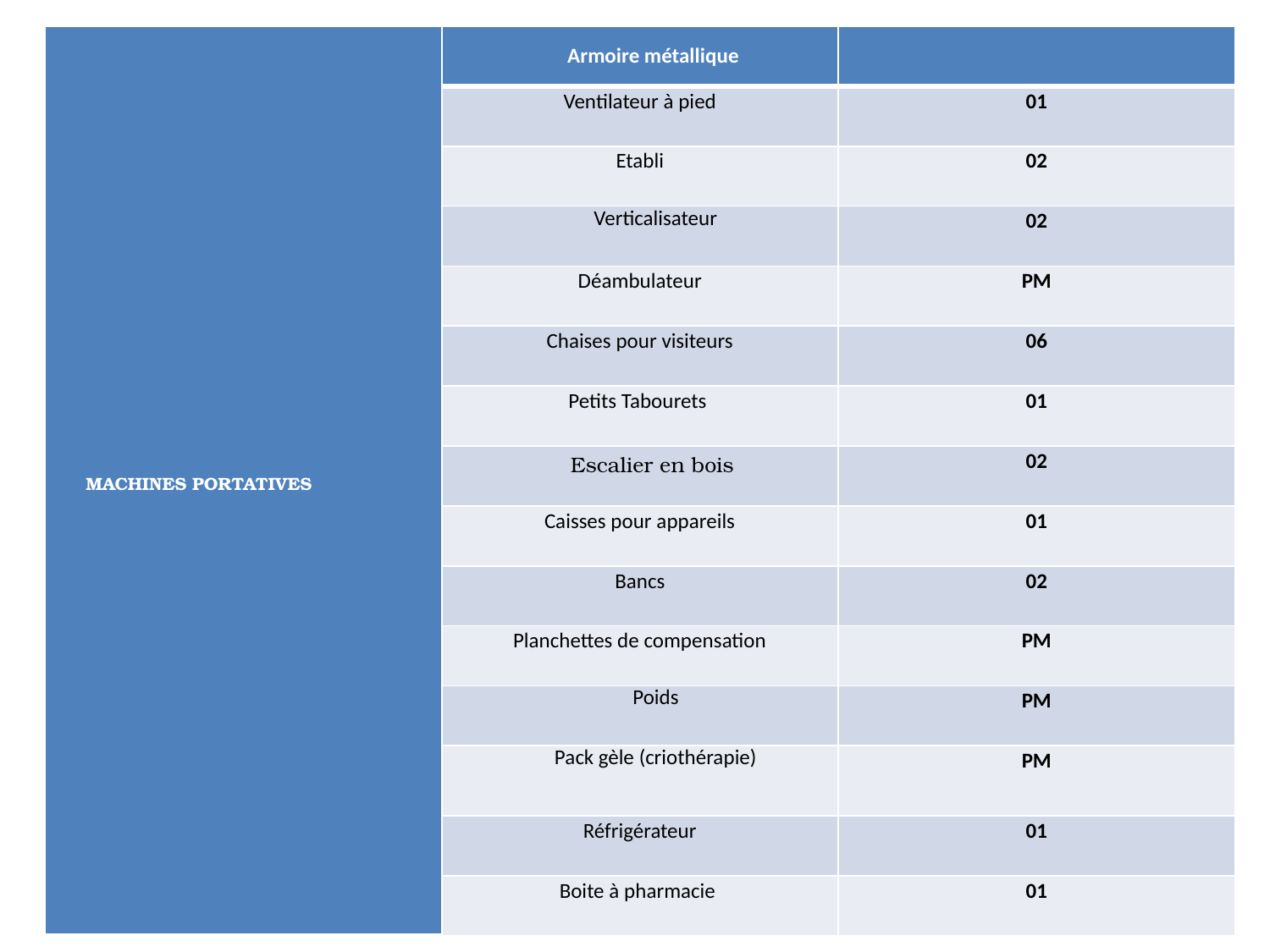

| MACHINES PORTATIVES | Armoire métallique |  |
| --- | --- | --- |
|  | Ventilateur à pied | 01 |
|  | Etabli | 02 |
|  | Verticalisateur | 02 |
|  | Déambulateur | PM |
|  | Chaises pour visiteurs | 06 |
|  | Petits Tabourets | 01 |
|  | Escalier en bois | 02 |
|  | Caisses pour appareils | 01 |
|  | Bancs | 02 |
|  | Planchettes de compensation | PM |
|  | Poids | PM |
|  | Pack gèle (criothérapie) | PM |
|  | Réfrigérateur | 01 |
|  | Boite à pharmacie | 01 |
#